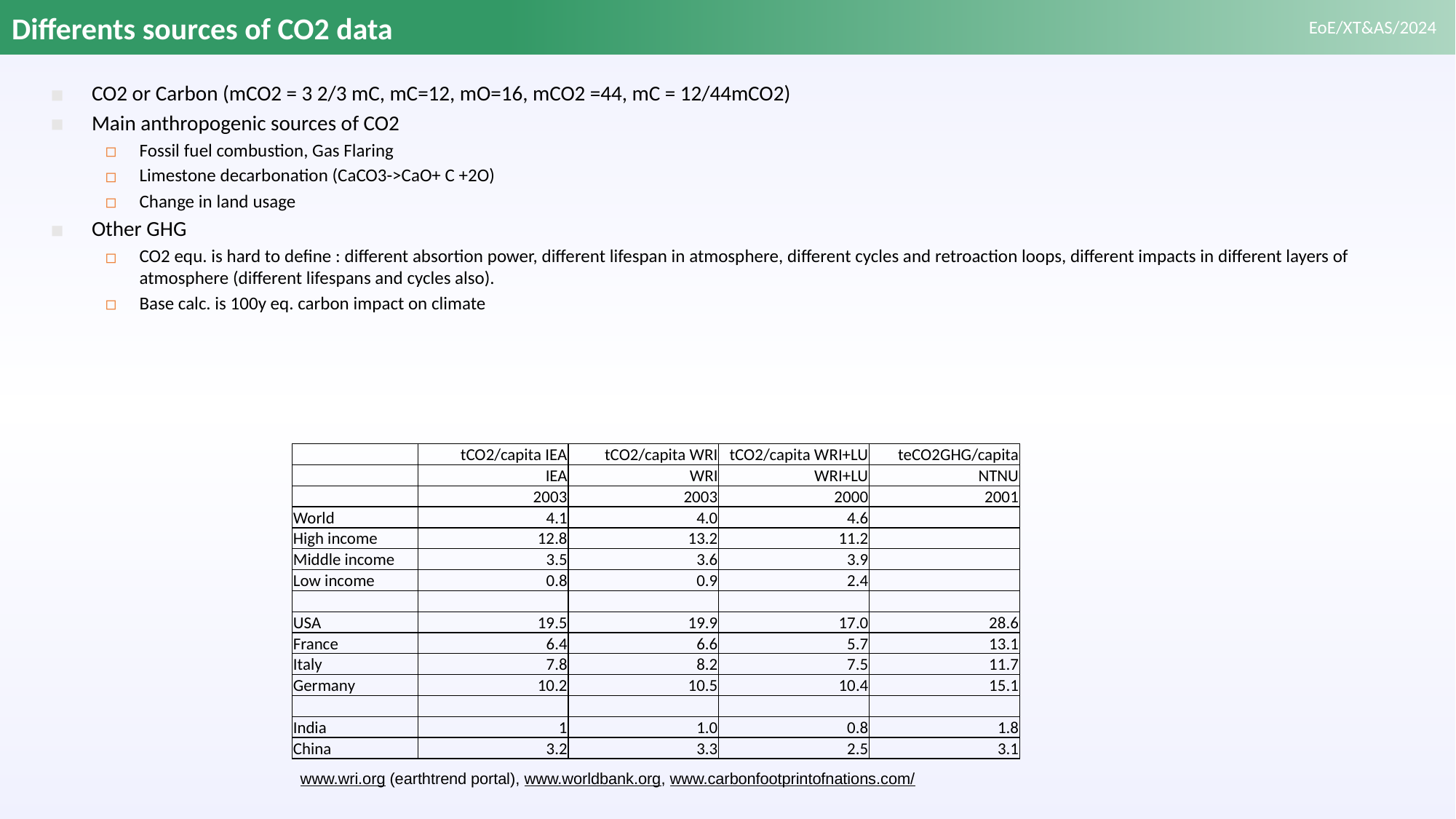

# Differents sources of CO2 data
CO2 or Carbon (mCO2 = 3 2/3 mC, mC=12, mO=16, mCO2 =44, mC = 12/44mCO2)
Main anthropogenic sources of CO2
Fossil fuel combustion, Gas Flaring
Limestone decarbonation (CaCO3->CaO+ C +2O)
Change in land usage
Other GHG
CO2 equ. is hard to define : different absortion power, different lifespan in atmosphere, different cycles and retroaction loops, different impacts in different layers of atmosphere (different lifespans and cycles also).
Base calc. is 100y eq. carbon impact on climate

|  | tCO2/capita IEA | tCO2/capita WRI | tCO2/capita WRI+LU | teCO2GHG/capita |
| --- | --- | --- | --- | --- |
|  | IEA | WRI | WRI+LU | NTNU |
|  | 2003 | 2003 | 2000 | 2001 |
| World | 4.1 | 4.0 | 4.6 |  |
| High income | 12.8 | 13.2 | 11.2 |  |
| Middle income | 3.5 | 3.6 | 3.9 |  |
| Low income | 0.8 | 0.9 | 2.4 |  |
|  |  |  |  |  |
| USA | 19.5 | 19.9 | 17.0 | 28.6 |
| France | 6.4 | 6.6 | 5.7 | 13.1 |
| Italy | 7.8 | 8.2 | 7.5 | 11.7 |
| Germany | 10.2 | 10.5 | 10.4 | 15.1 |
|  |  |  |  |  |
| India | 1 | 1.0 | 0.8 | 1.8 |
| China | 3.2 | 3.3 | 2.5 | 3.1 |
www.wri.org (earthtrend portal), www.worldbank.org, www.carbonfootprintofnations.com/